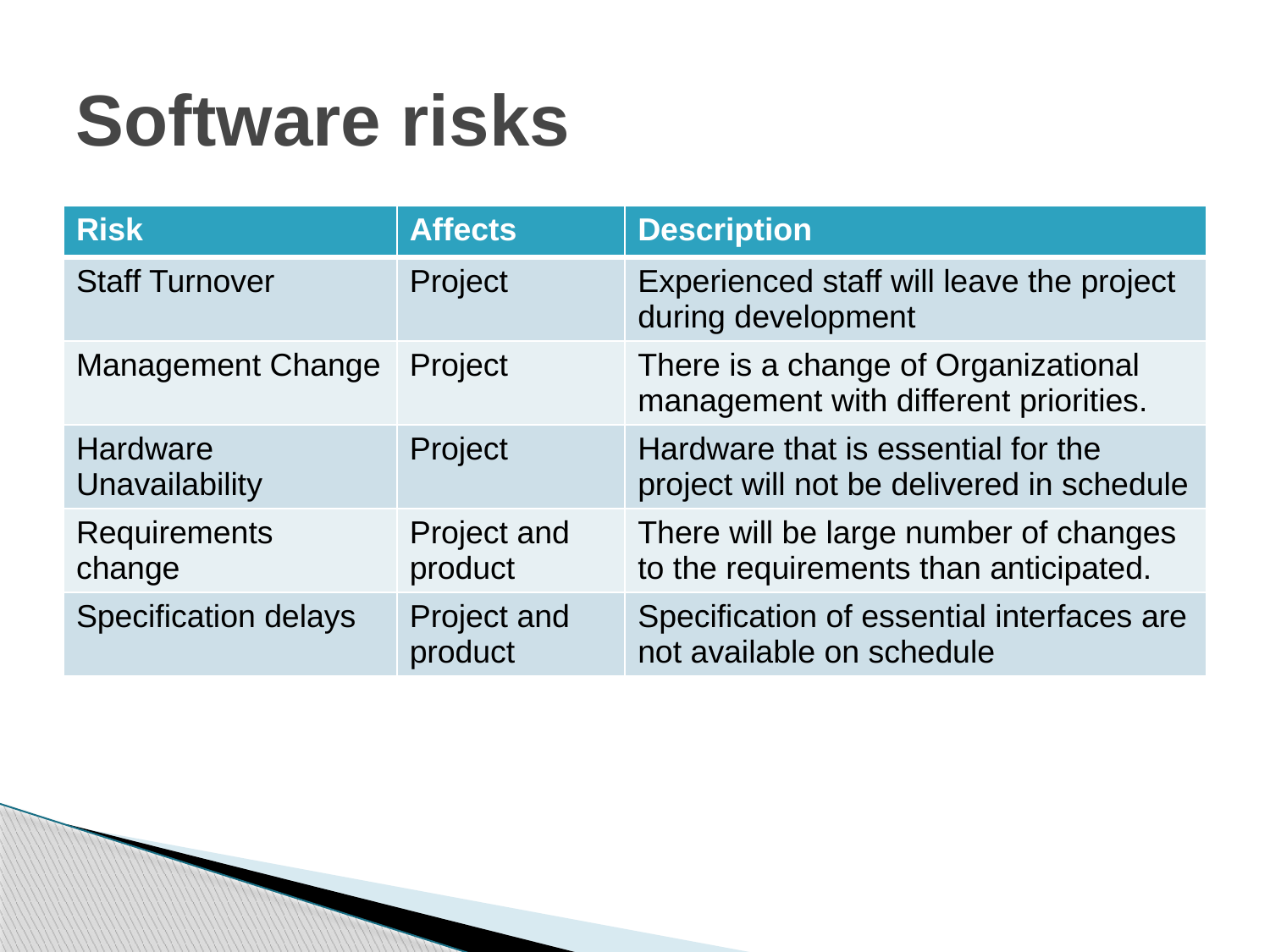

# Software risks
| Risk | Affects | Description |
| --- | --- | --- |
| Staff Turnover | Project | Experienced staff will leave the project during development |
| Management Change | Project | There is a change of Organizational management with different priorities. |
| Hardware Unavailability | Project | Hardware that is essential for the project will not be delivered in schedule |
| Requirements change | Project and product | There will be large number of changes to the requirements than anticipated. |
| Specification delays | Project and product | Specification of essential interfaces are not available on schedule |